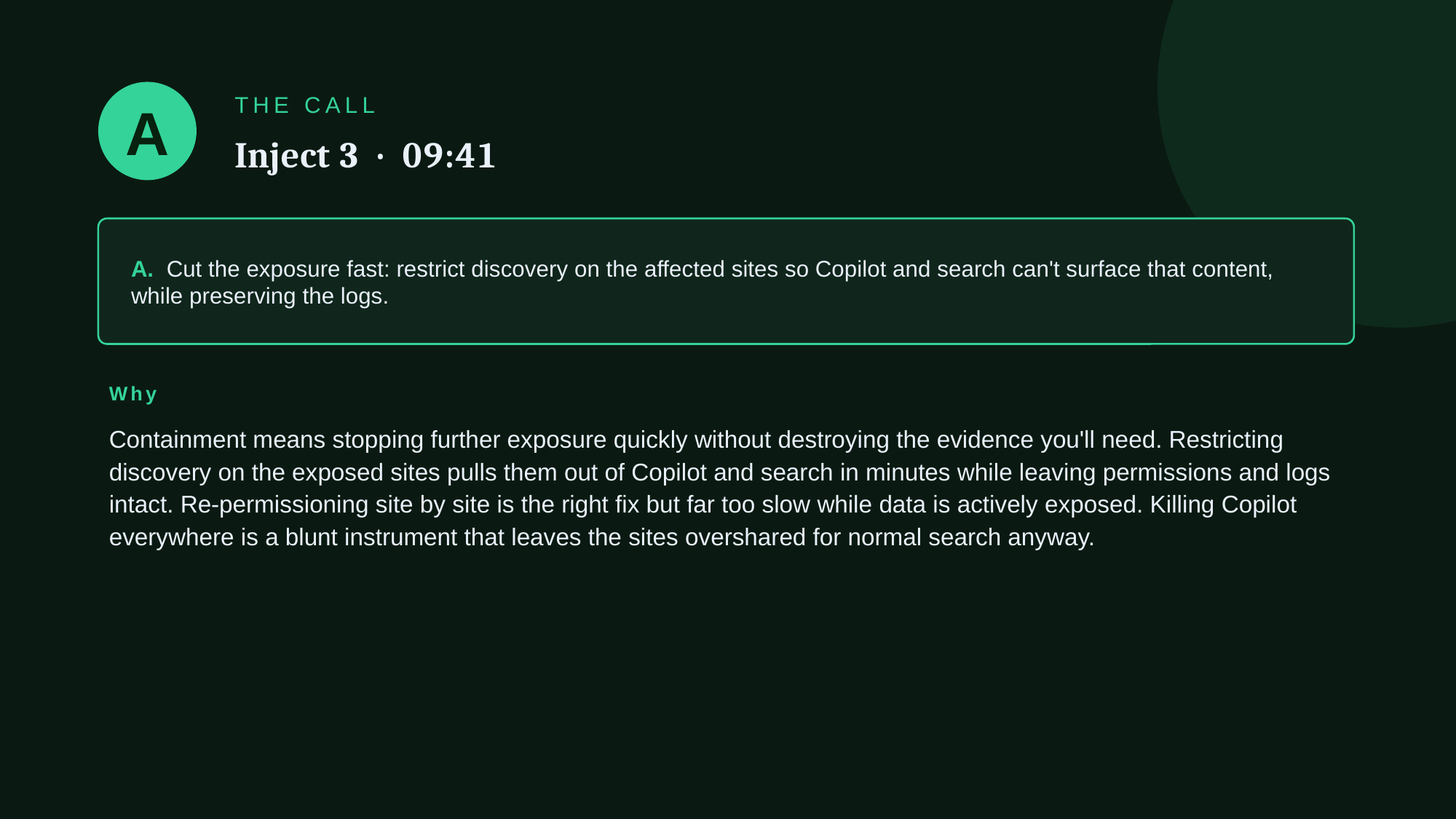

A
THE CALL
Inject 3  ·  09:41

A.  Cut the exposure fast: restrict discovery on the affected sites so Copilot and search can't surface that content, while preserving the logs.
Why
Containment means stopping further exposure quickly without destroying the evidence you'll need. Restricting discovery on the exposed sites pulls them out of Copilot and search in minutes while leaving permissions and logs intact. Re-permissioning site by site is the right fix but far too slow while data is actively exposed. Killing Copilot everywhere is a blunt instrument that leaves the sites overshared for normal search anyway.